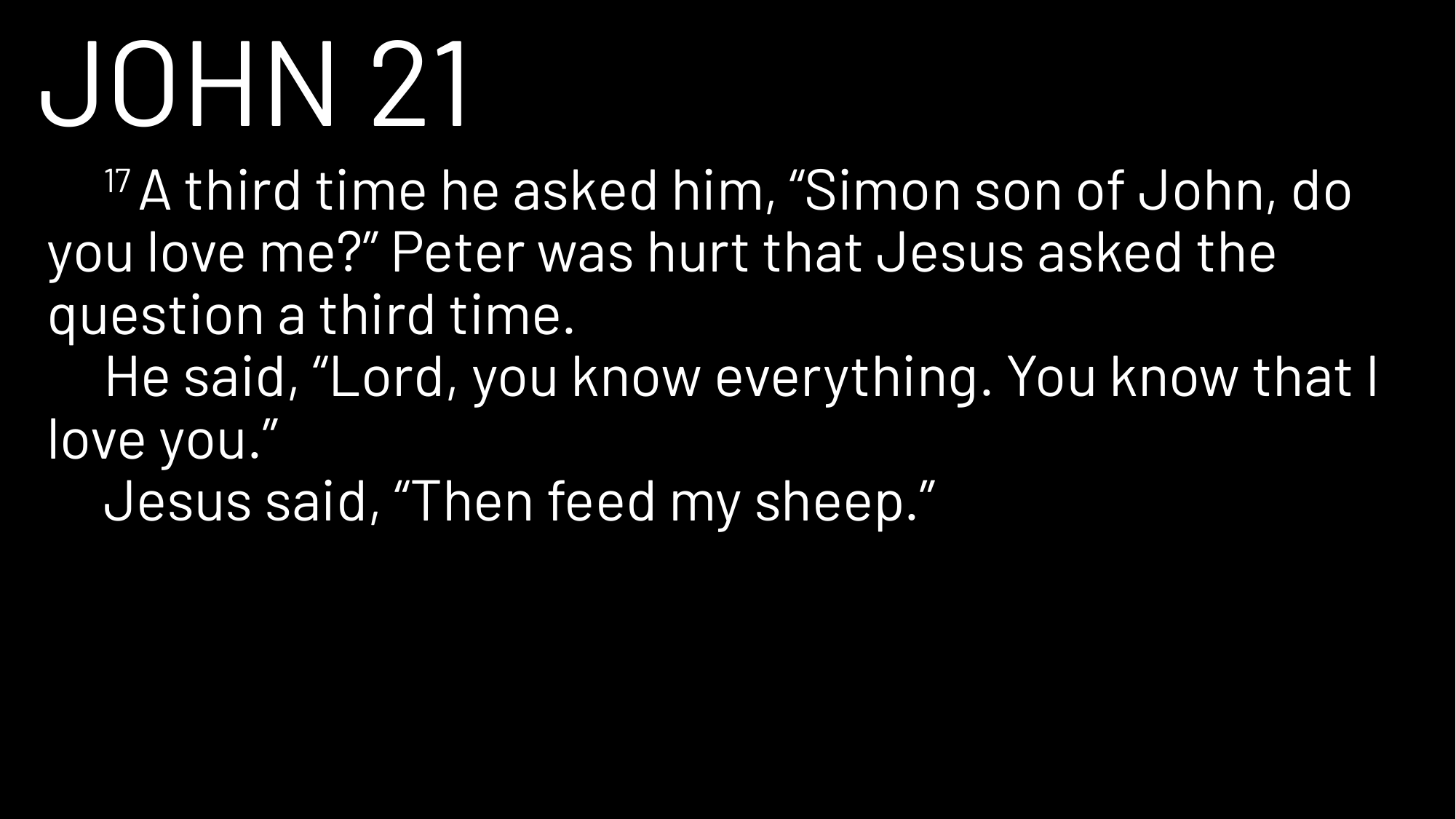

JOHN 21
17 A third time he asked him, “Simon son of John, do you love me?” Peter was hurt that Jesus asked the question a third time.
He said, “Lord, you know everything. You know that I love you.”
Jesus said, “Then feed my sheep.”